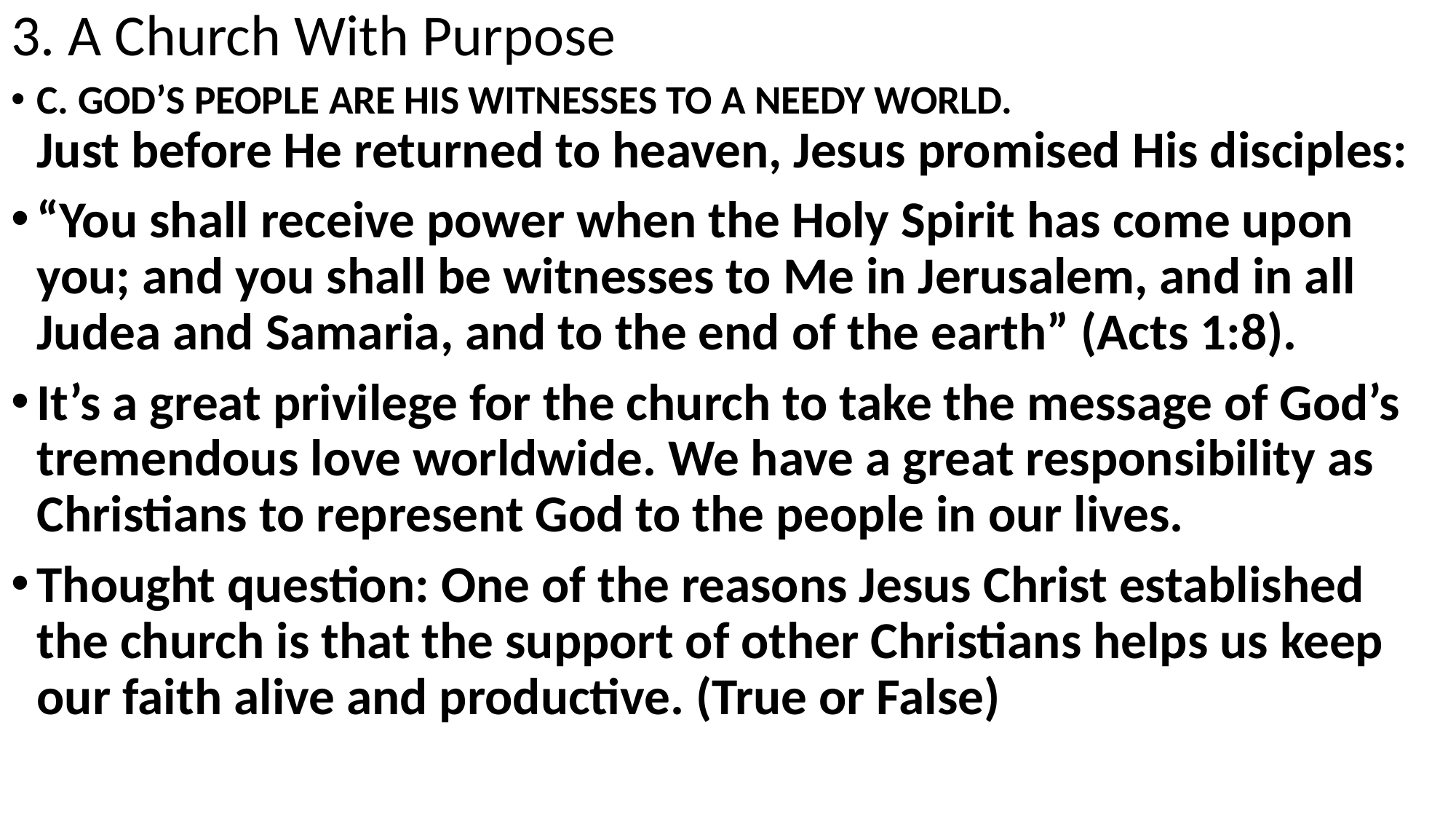

# 3. A Church With Purpose
C. GOD’S PEOPLE ARE HIS WITNESSES TO A NEEDY WORLD.
Just before He returned to heaven, Jesus promised His disciples:
“You shall receive power when the Holy Spirit has come upon you; and you shall be witnesses to Me in Jerusalem, and in all Judea and Samaria, and to the end of the earth” (Acts 1:8).
It’s a great privilege for the church to take the message of God’s tremendous love worldwide. We have a great responsibility as Christians to represent God to the people in our lives.
Thought question: One of the reasons Jesus Christ established the church is that the support of other Christians helps us keep our faith alive and productive. (True or False)